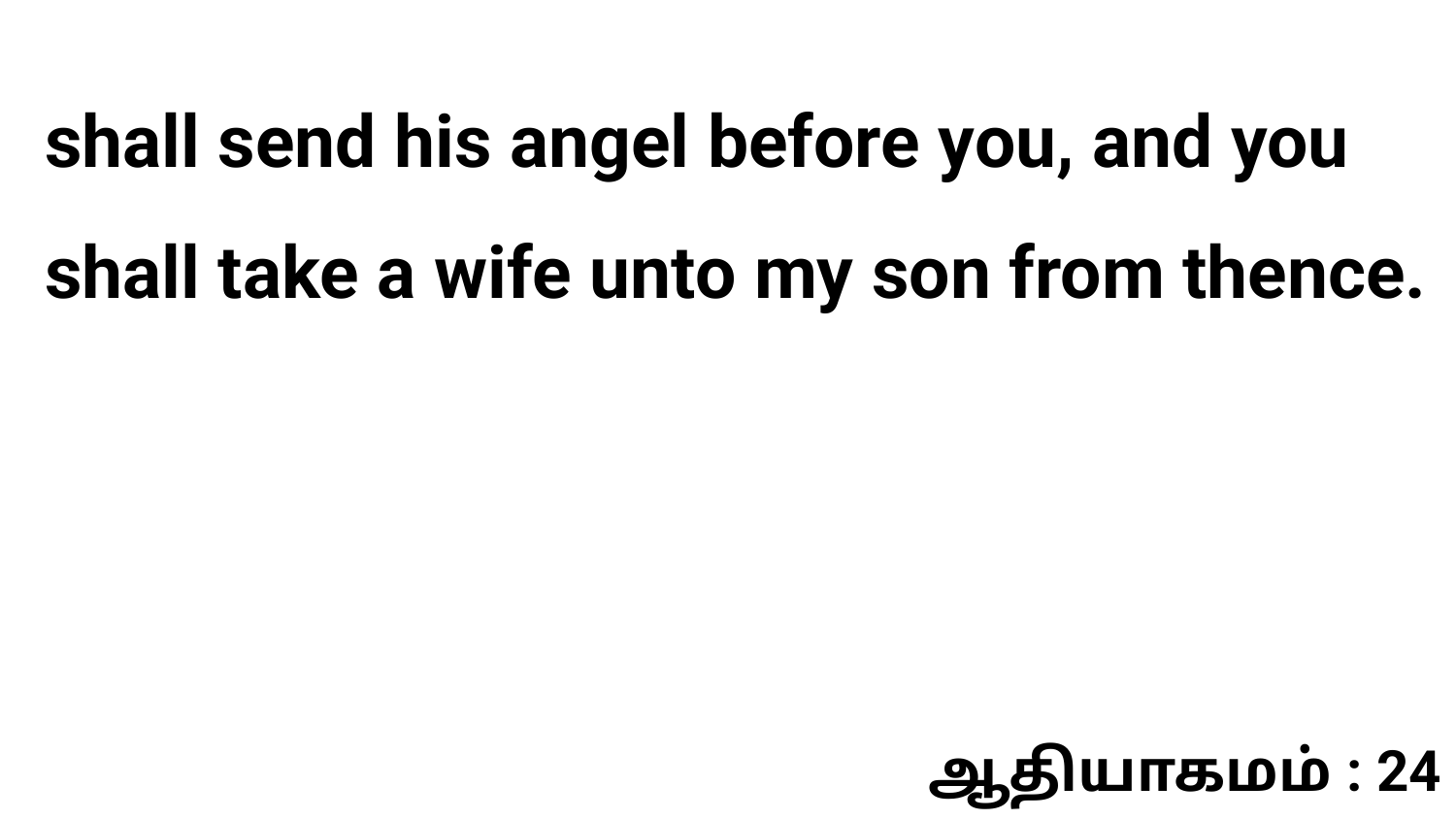

shall send his angel before you, and you shall take a wife unto my son from thence.
ஆதியாகமம் : 24